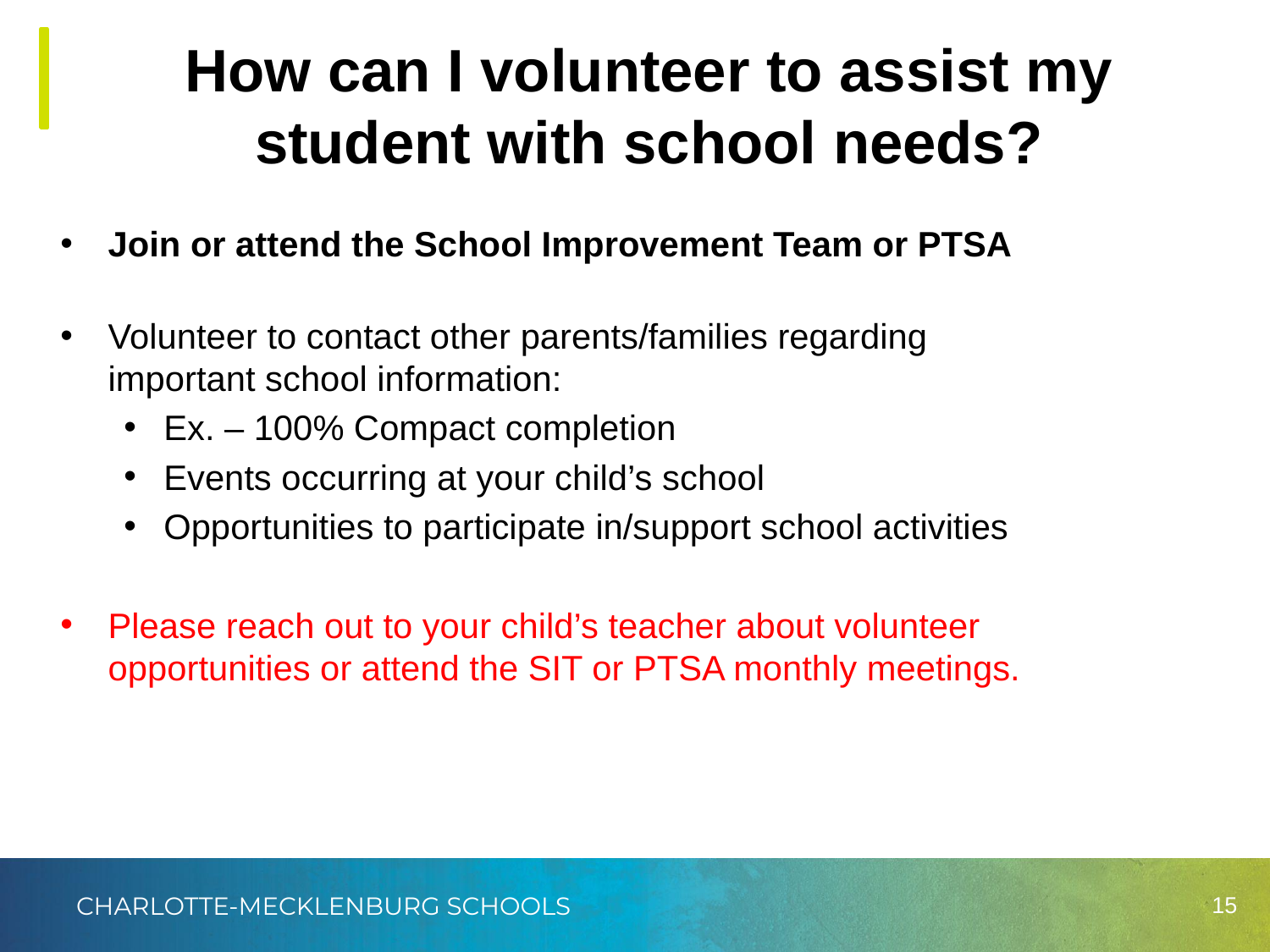

# How can I volunteer to assist my student with school needs?

Join or attend the School Improvement Team or PTSA

Volunteer to contact other parents/families regarding important school information:
Ex. – 100% Compact completion
Events occurring at your child’s school
Opportunities to participate in/support school activities

Please reach out to your child’s teacher about volunteer opportunities or attend the SIT or PTSA monthly meetings.
15